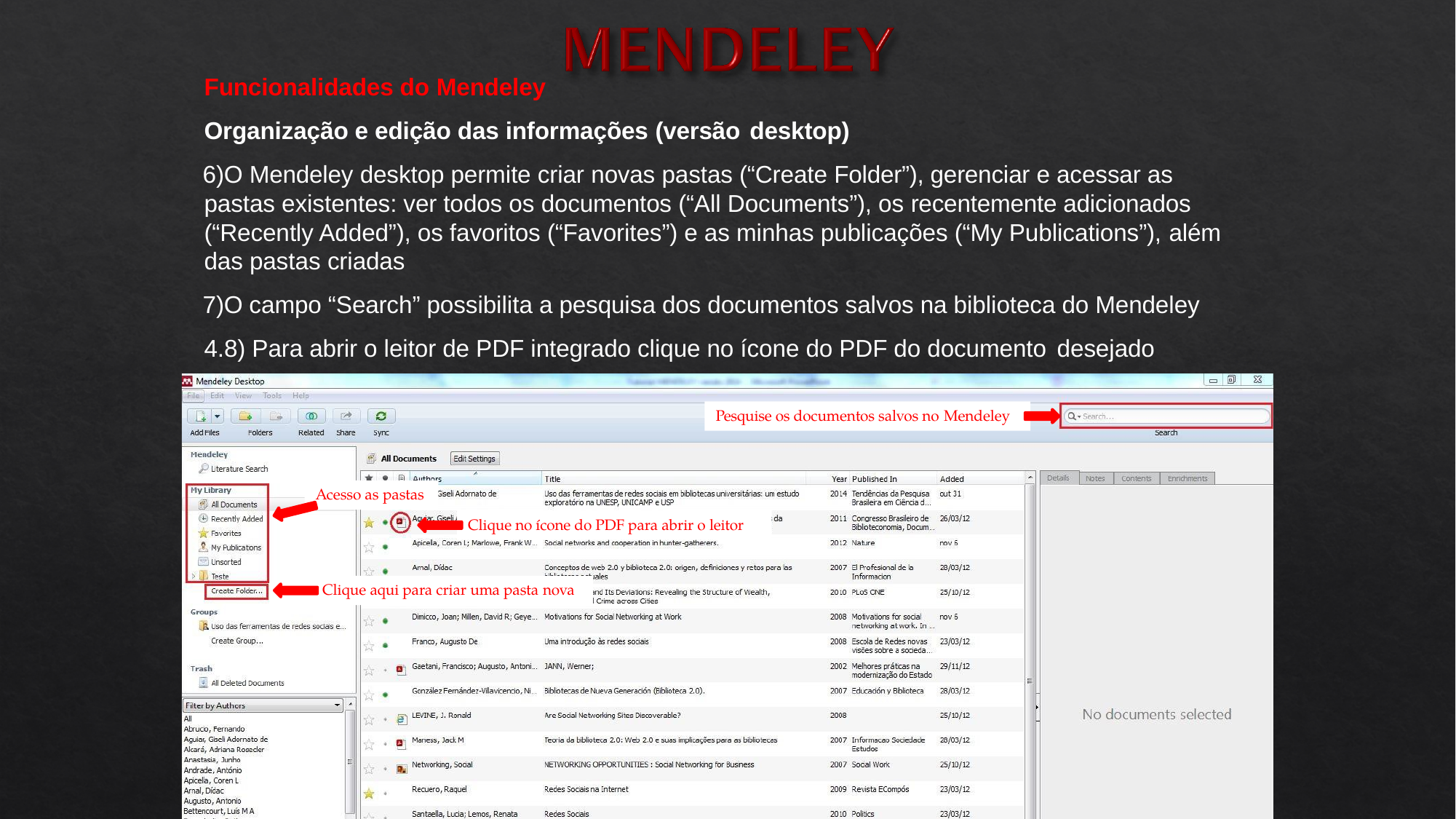

Funcionalidades do Mendeley
Organização e edição das informações (versão desktop)
O Mendeley desktop permite criar novas pastas (“Create Folder”), gerenciar e acessar as  pastas existentes: ver todos os documentos (“All Documents”), os recentemente adicionados  (“Recently Added”), os favoritos (“Favorites”) e as minhas publicações (“My Publications”), além  das pastas criadas
O campo “Search” possibilita a pesquisa dos documentos salvos na biblioteca do Mendeley  4.8) Para abrir o leitor de PDF integrado clique no ícone do PDF do documento desejado

Pesquise os documentos salvos no Mendeley

Acesso as pastas
Clique no ícone do PDF para abrir o leitor

Clique aqui para criar uma pasta nova